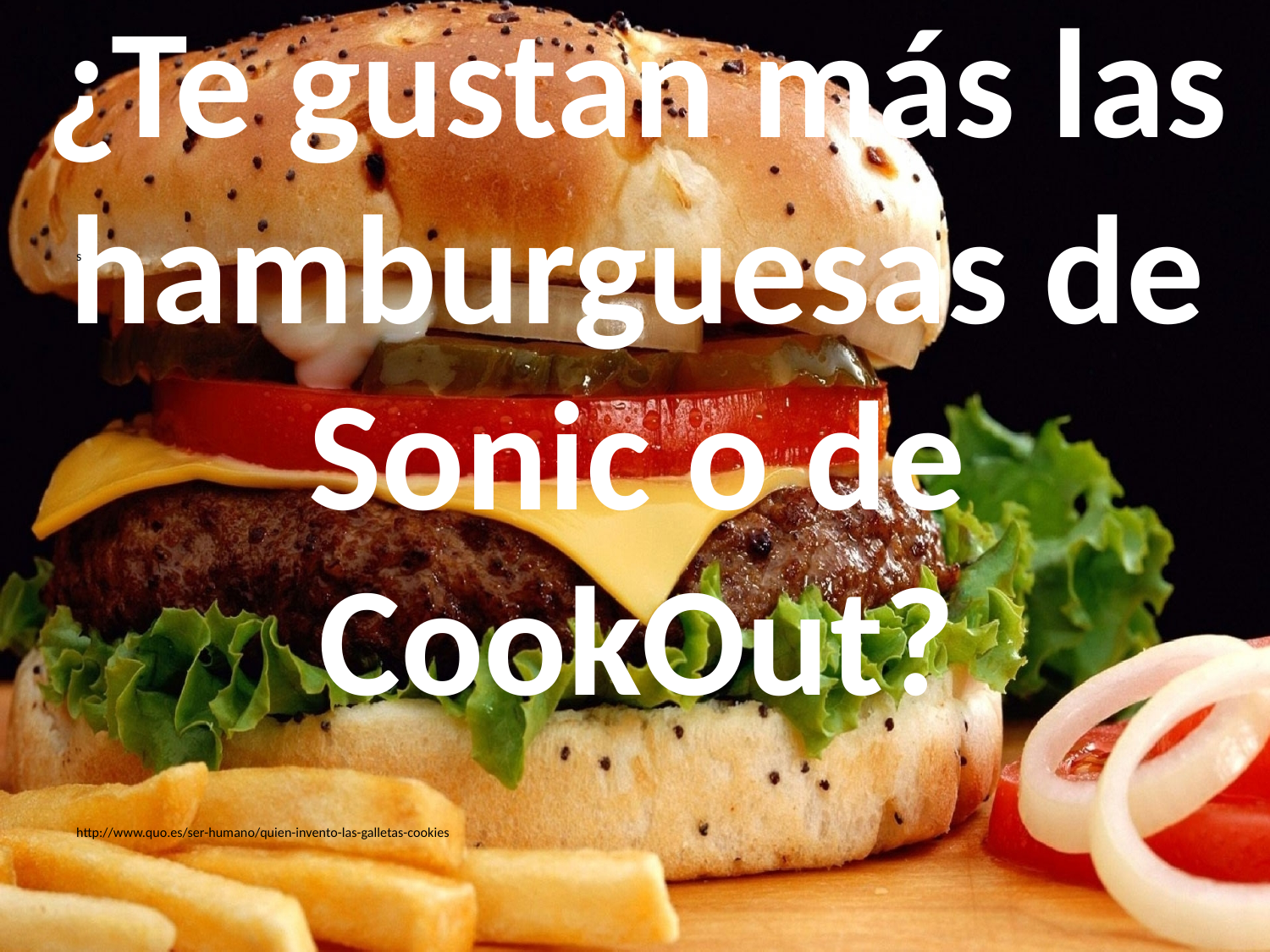

s

http://www.quo.es/ser-humano/quien-invento-las-galletas-cookies
# ¿Te gustan más las hamburguesas de Sonic o de CookOut?